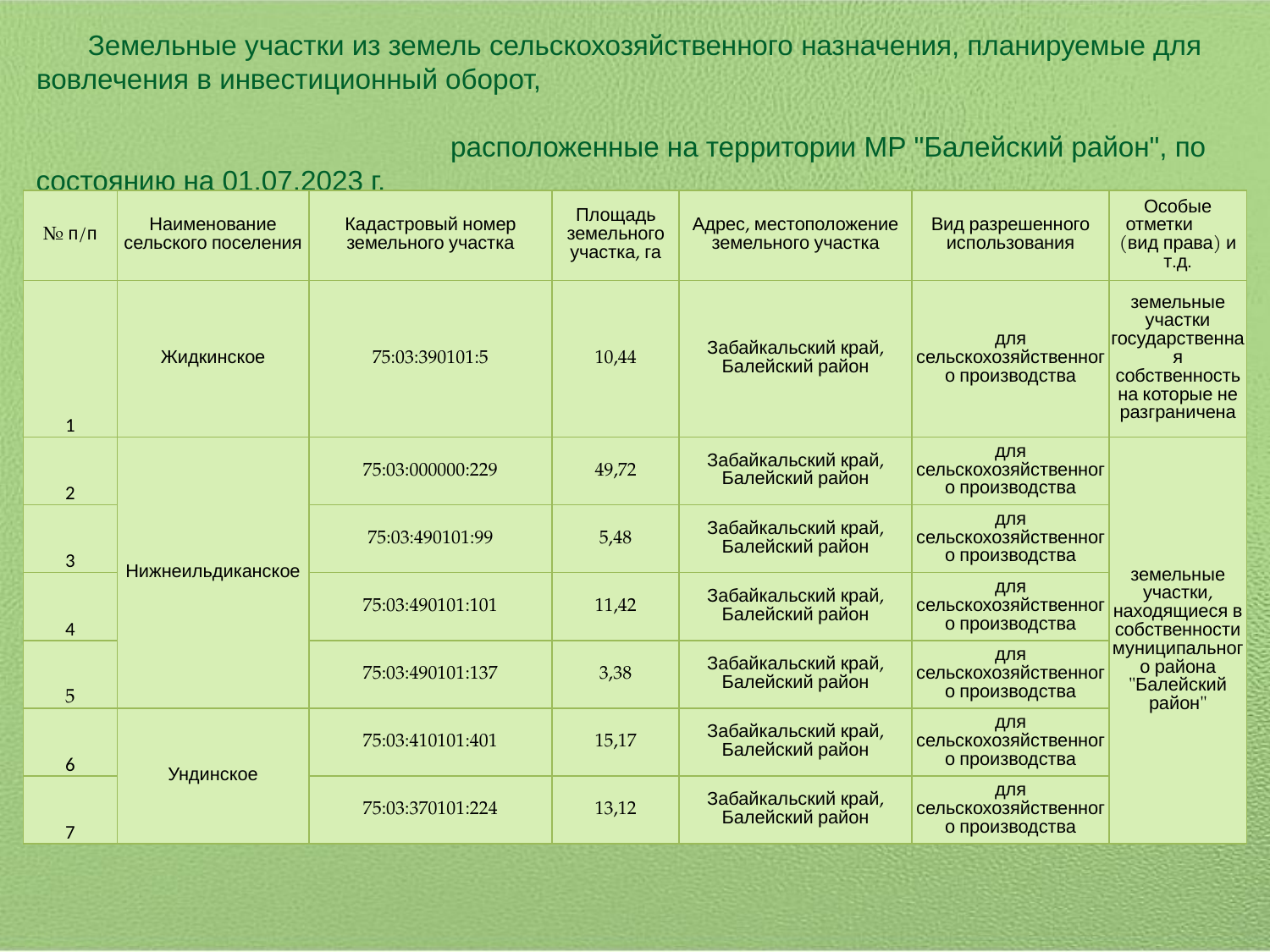

Земельные участки из земель сельскохозяйственного назначения, планируемые для вовлечения в инвестиционный оборот,                                                                                                                                                                                                                                                                                                        расположенные на территории МР "Балейский район", по состоянию на 01.07.2023 г.                                                                                                                                             (участки, поставленные на государственный кадастровый учет)   в ГА
| № п/п | Наименование сельского поселения | Кадастровый номер земельного участка | Площадь земельного участка, га | Адрес, местоположение земельного участка | Вид разрешенного использования | Особые отметки (вид права) и т.д. |
| --- | --- | --- | --- | --- | --- | --- |
| 1 | Жидкинское | 75:03:390101:5 | 10,44 | Забайкальский край, Балейский район | для сельскохозяйственного производства | земельные участки государственная собственность на которые не разграничена |
| 2 | Нижнеильдиканское | 75:03:000000:229 | 49,72 | Забайкальский край, Балейский район | для сельскохозяйственного производства | земельные участки, находящиеся в собственности муниципального района "Балейский район" |
| 3 |  | 75:03:490101:99 | 5,48 | Забайкальский край, Балейский район | для сельскохозяйственного производства |  |
| 4 |  | 75:03:490101:101 | 11,42 | Забайкальский край, Балейский район | для сельскохозяйственного производства |  |
| 5 |  | 75:03:490101:137 | 3,38 | Забайкальский край, Балейский район | для сельскохозяйственного производства |  |
| 6 | Ундинское | 75:03:410101:401 | 15,17 | Забайкальский край, Балейский район | для сельскохозяйственного производства |  |
| 7 |  | 75:03:370101:224 | 13,12 | Забайкальский край, Балейский район | для сельскохозяйственного производства |  |